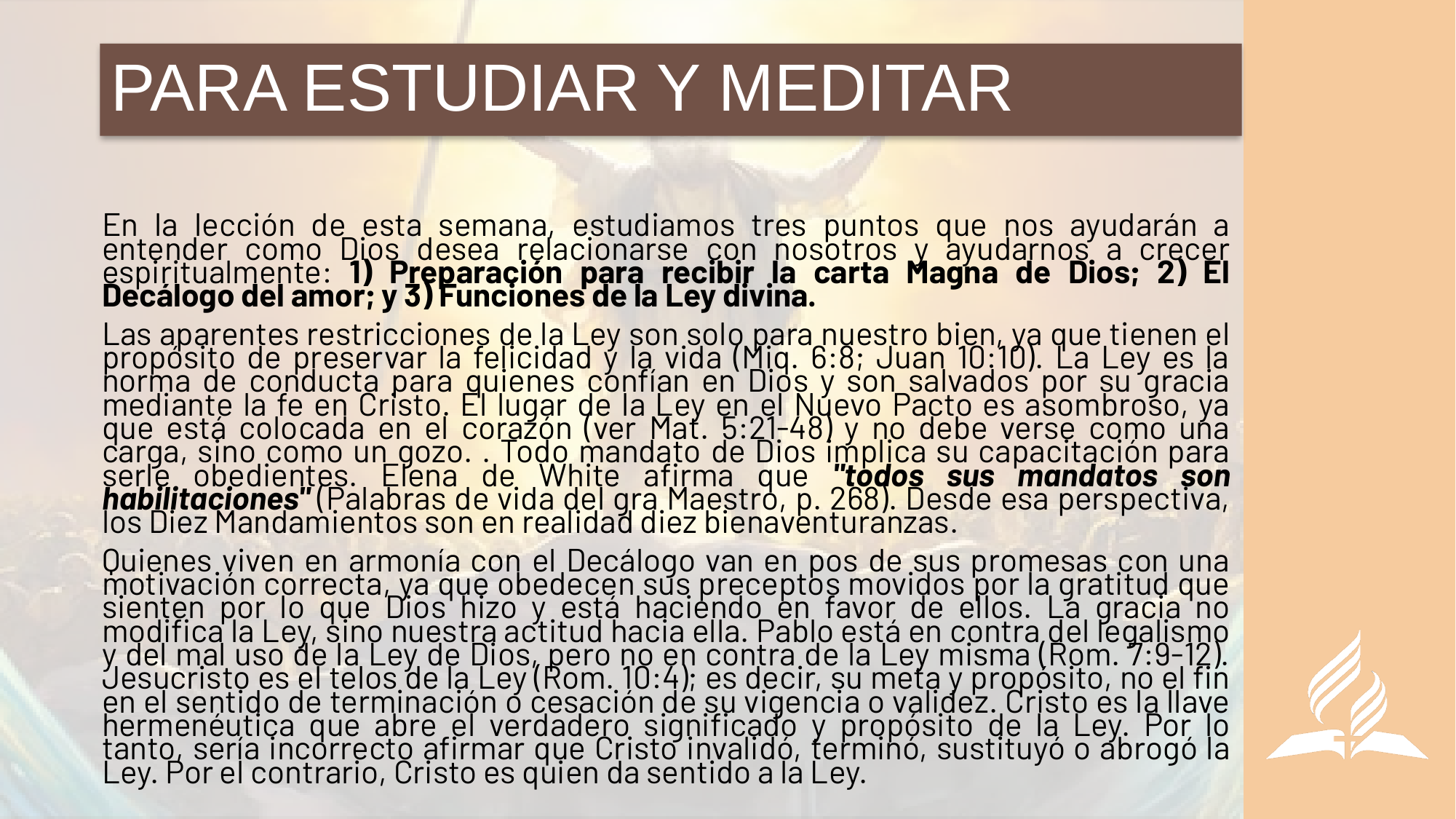

# PARA ESTUDIAR Y MEDITAR
En la lección de esta semana, estudiamos tres puntos que nos ayudarán a entender como Dios desea relacionarse con nosotros y ayudarnos a crecer espiritualmente: 1) Preparación para recibir la carta Magna de Dios; 2) El Decálogo del amor; y 3) Funciones de la Ley divina.
Las aparentes restricciones de la Ley son solo para nuestro bien, ya que tienen el propósito de preservar la felicidad y la vida (Miq. 6:8; Juan 10:10). La Ley es la norma de conducta para quienes confían en Dios y son salvados por su gracia mediante la fe en Cristo. El lugar de la Ley en el Nuevo Pacto es asombroso, ya que está colocada en el corazón (ver Mat. 5:21-48) y no debe verse como una carga, sino como un gozo. . Todo mandato de Dios implica su capacitación para serle obedientes. Elena de White afirma que "todos sus mandatos son habilitaciones" (Palabras de vida del gra Maestro, p. 268). Desde esa perspectiva, los Diez Mandamientos son en realidad diez bienaventuranzas.
Quienes viven en armonía con el Decálogo van en pos de sus promesas con una motivación correcta, ya que obedecen sus preceptos movidos por la gratitud que sienten por lo que Dios hizo y está haciendo en favor de ellos. La gracia no modifica la Ley, sino nuestra actitud hacia ella. Pablo está en contra del legalismo y del mal uso de la Ley de Dios, pero no en contra de la Ley misma (Rom. 7:9-12). Jesucristo es el telos de la Ley (Rom. 10:4); es decir, su meta y propósito, no el fin en el sentido de terminación o cesación de su vigencia o validez. Cristo es la llave hermenéutica que abre el verdadero significado y propósito de la Ley. Por lo tanto, sería incorrecto afirmar que Cristo invalidó, terminó, sustituyó o abrogó la Ley. Por el contrario, Cristo es quien da sentido a la Ley.